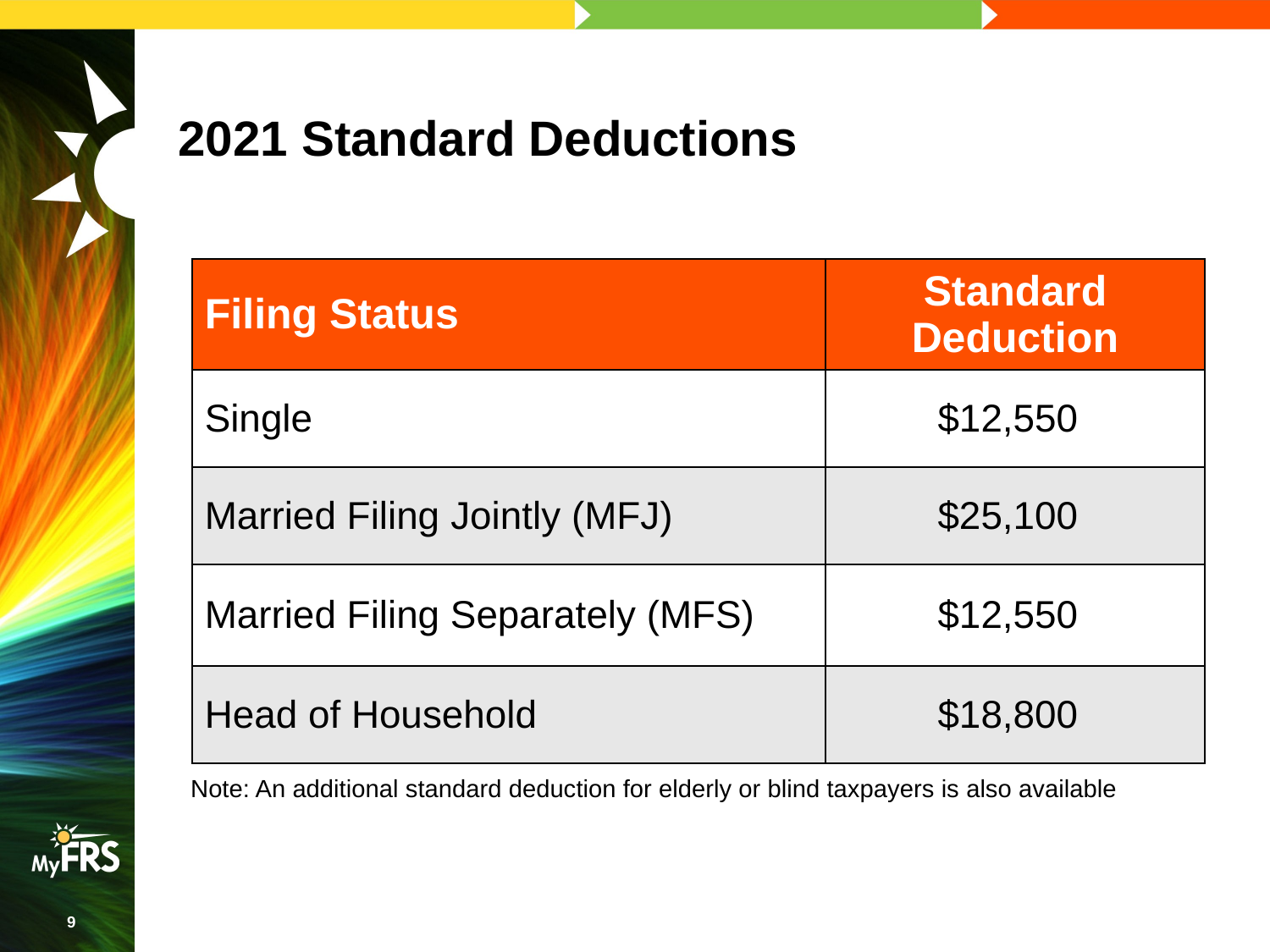

# 2021 Standard Deductions
| Filing Status | Standard Deduction |
| --- | --- |
| Single | $12,550 |
| Married Filing Jointly (MFJ) | $25,100 |
| Married Filing Separately (MFS) | $12,550 |
| Head of Household | $18,800 |
Note: An additional standard deduction for elderly or blind taxpayers is also available
9